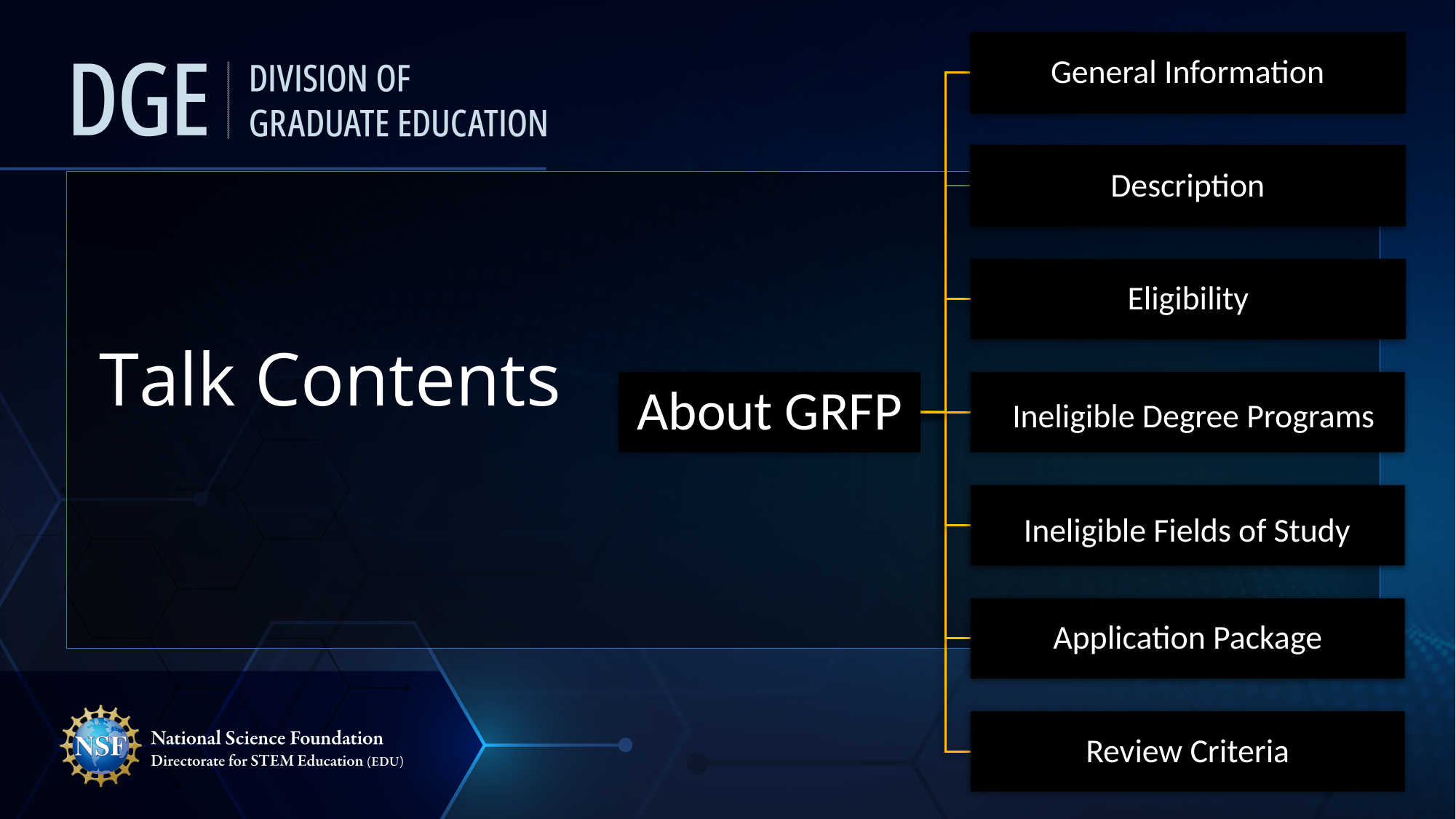

General Information

Description

Eligibility

About GRFP

Application Package

Review Criteria
Talk Contents

Ineligible Degree Programs
Ineligible Fields of Study
3